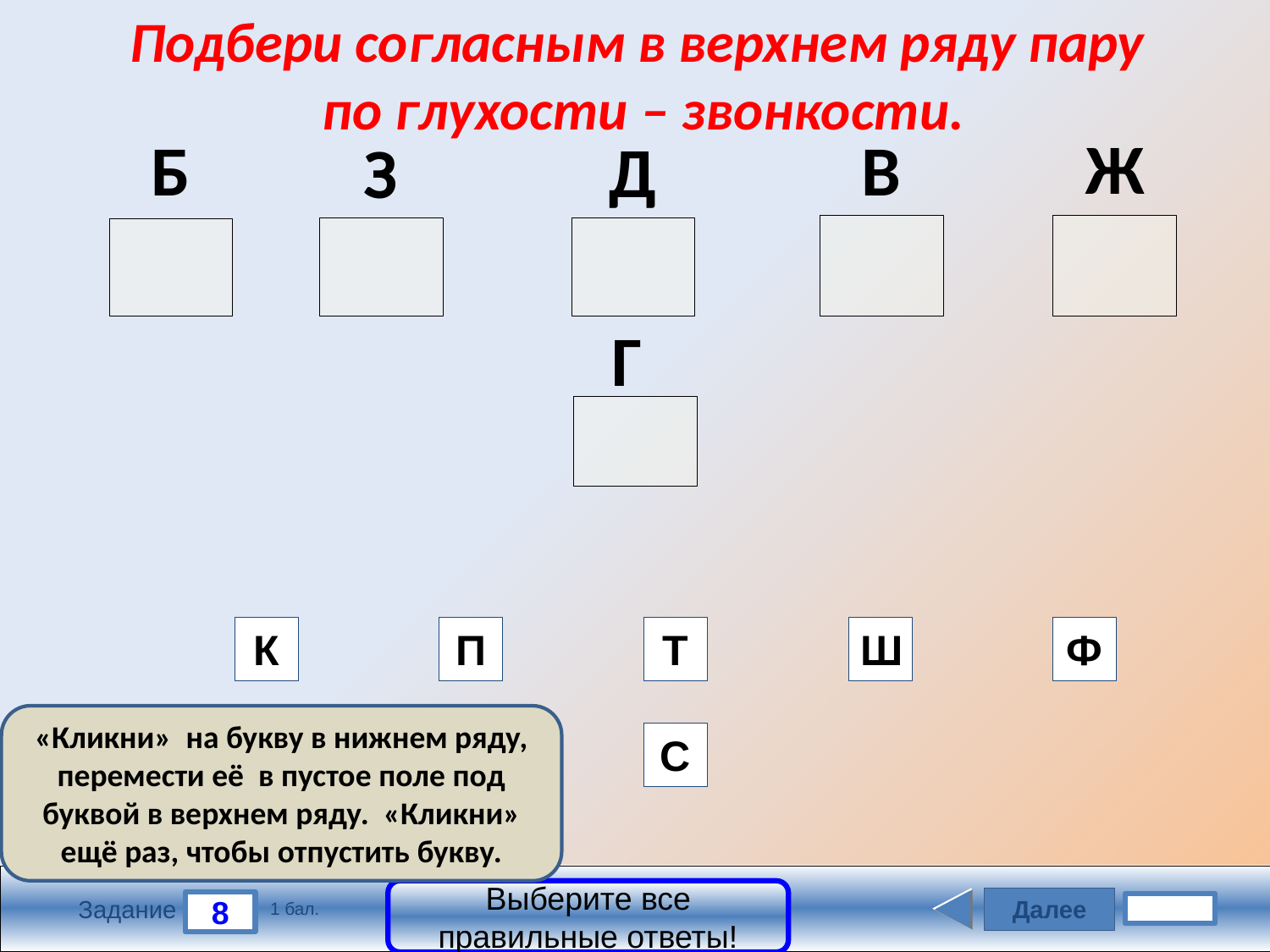

Подбери согласным в верхнем ряду пару
по глухости – звонкости.
Ж
Б
В
Д
З

Г

К
П
Т
Ш
Ф
«Кликни»  на букву в нижнем ряду, перемести её  в пустое поле под буквой в верхнем ряду.  «Кликни» ещё раз, чтобы отпустить букву.
С

Выберите все правильные ответы!

Далее
8
Задание

1 бал.